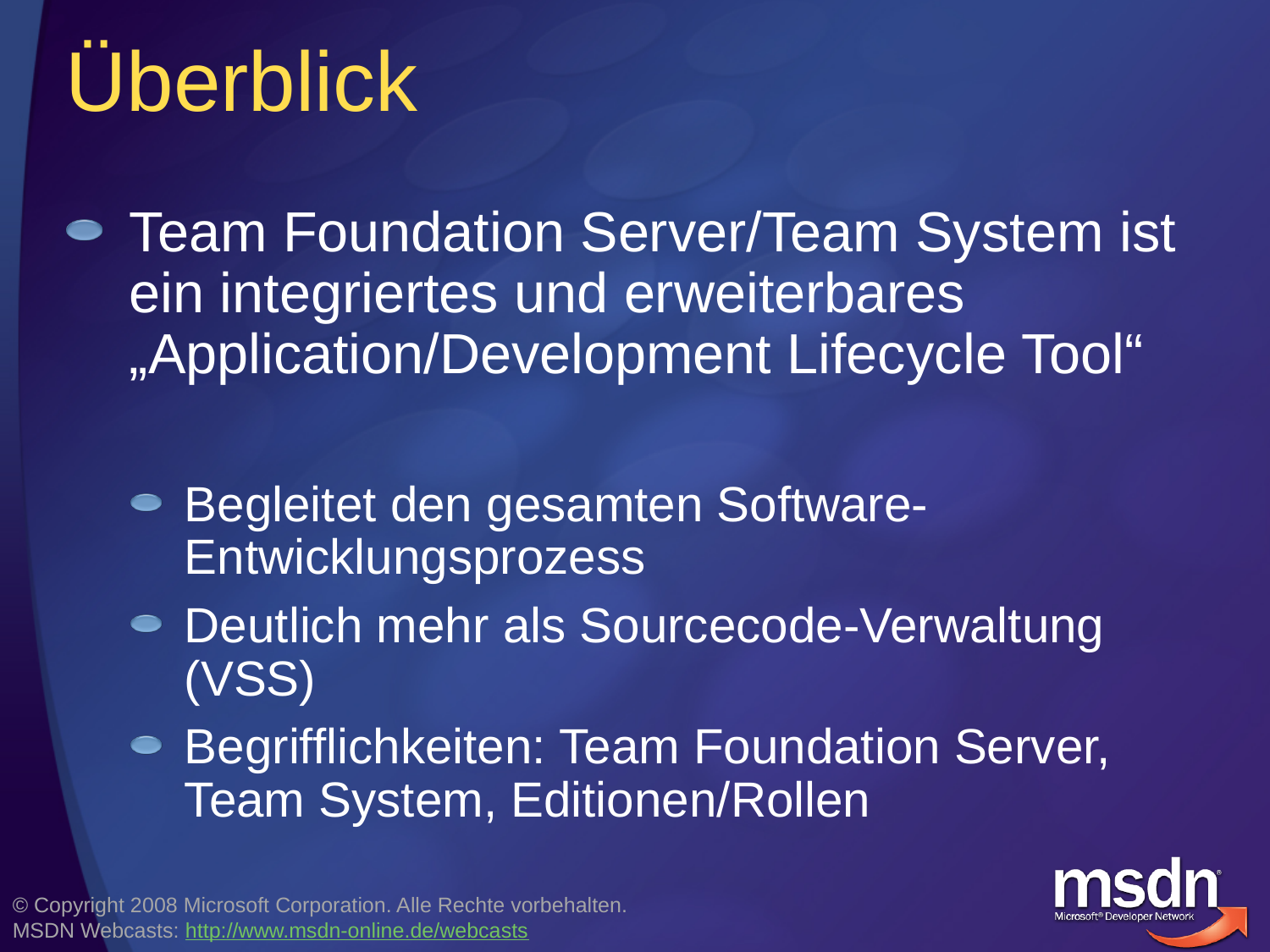

# Überblick
Team Foundation Server/Team System ist ein integriertes und erweiterbares
„Application/Development Lifecycle Tool“

Begleitet den gesamten Software-Entwicklungsprozess
Deutlich mehr als Sourcecode-Verwaltung (VSS)
Begrifflichkeiten: Team Foundation Server, Team System, Editionen/Rollen